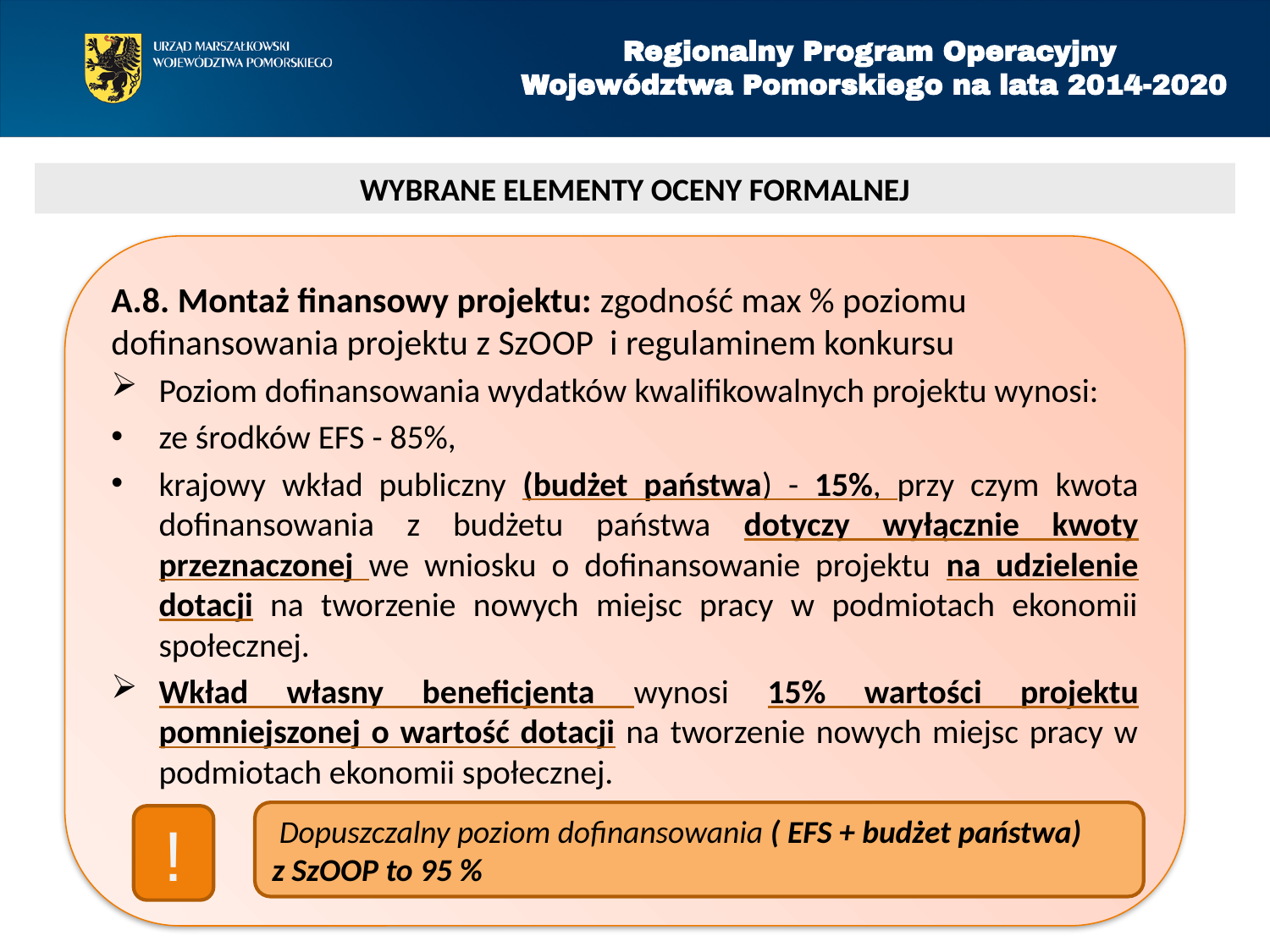

Regionalny Program Operacyjny
Województwa Pomorskiego na lata 2014-2020
 WYBRANE ELEMENTY OCENY FORMALNEJ
A.8. Montaż finansowy projektu: zgodność max % poziomu dofinansowania projektu z SzOOP  i regulaminem konkursu
Poziom dofinansowania wydatków kwalifikowalnych projektu wynosi:
ze środków EFS - 85%,
krajowy wkład publiczny (budżet państwa) - 15%, przy czym kwota dofinansowania z budżetu państwa dotyczy wyłącznie kwoty przeznaczonej we wniosku o dofinansowanie projektu na udzielenie dotacji na tworzenie nowych miejsc pracy w podmiotach ekonomii społecznej.
Wkład własny beneficjenta wynosi 15% wartości projektu pomniejszonej o wartość dotacji na tworzenie nowych miejsc pracy w podmiotach ekonomii społecznej.

 Dopuszczalny poziom dofinansowania ( EFS + budżet państwa)
z SzOOP to 95 %
!